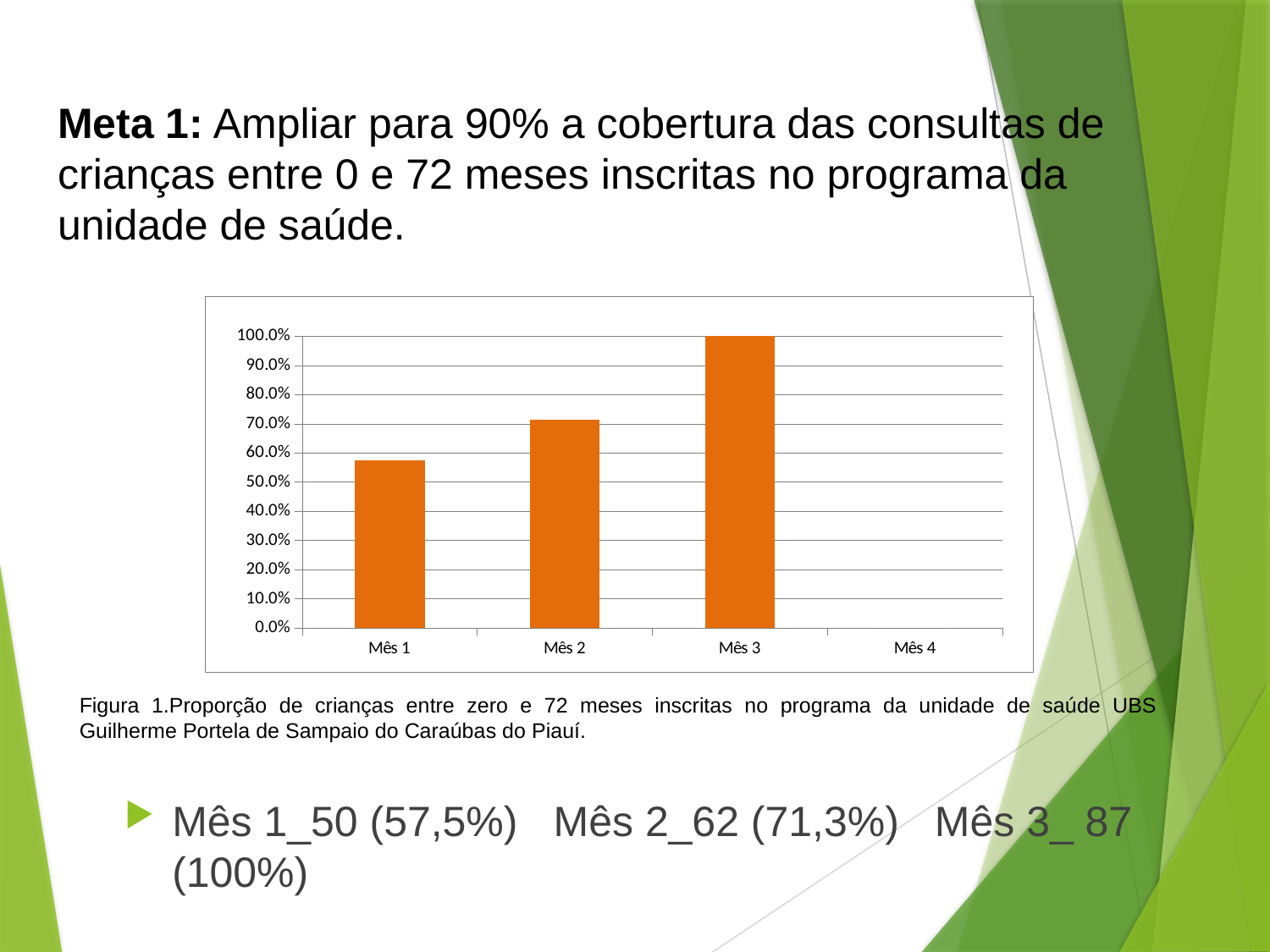

# Meta 1: Ampliar para 90% a cobertura das consultas de crianças entre 0 e 72 meses inscritas no programa da unidade de saúde.

### Chart

| Category | Proporção de crianças entre zero e 72 meses inscritas no programa da unidade de saúde |
|---|---|
| Mês 1 | 0.5747126436781611 |
| Mês 2 | 0.7126436781609199 |
| Mês 3 | 1.0 |
| Mês 4 | 0.0 |
Figura 1.Proporção de crianças entre zero e 72 meses inscritas no programa da unidade de saúde UBS Guilherme Portela de Sampaio do Caraúbas do Piauí.
Mês 1_50 (57,5%)   Mês 2_62 (71,3%)   Mês 3_ 87 (100%)